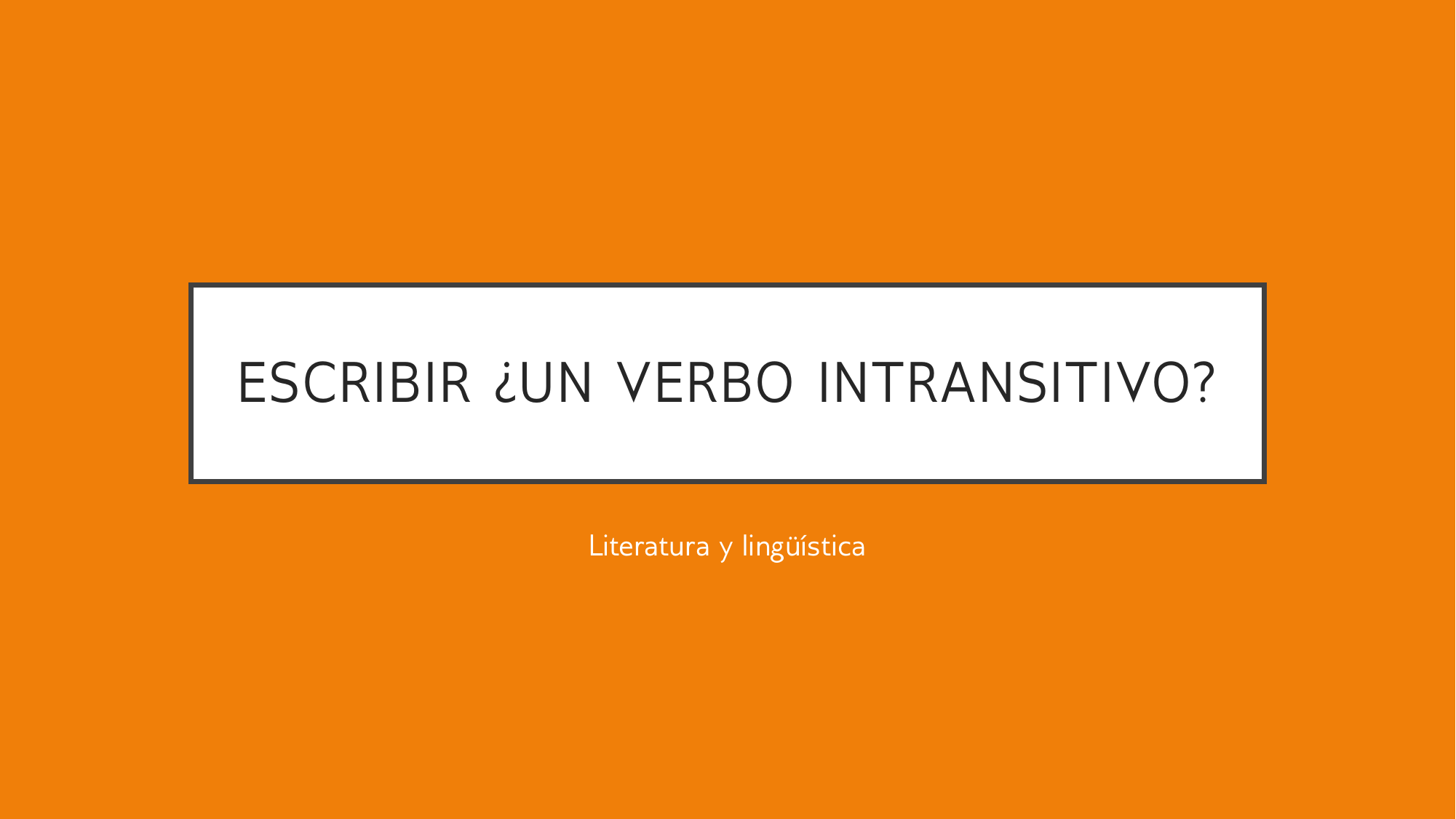

# Escribir ¿un verbo intransitivo?
Literatura y lingüística